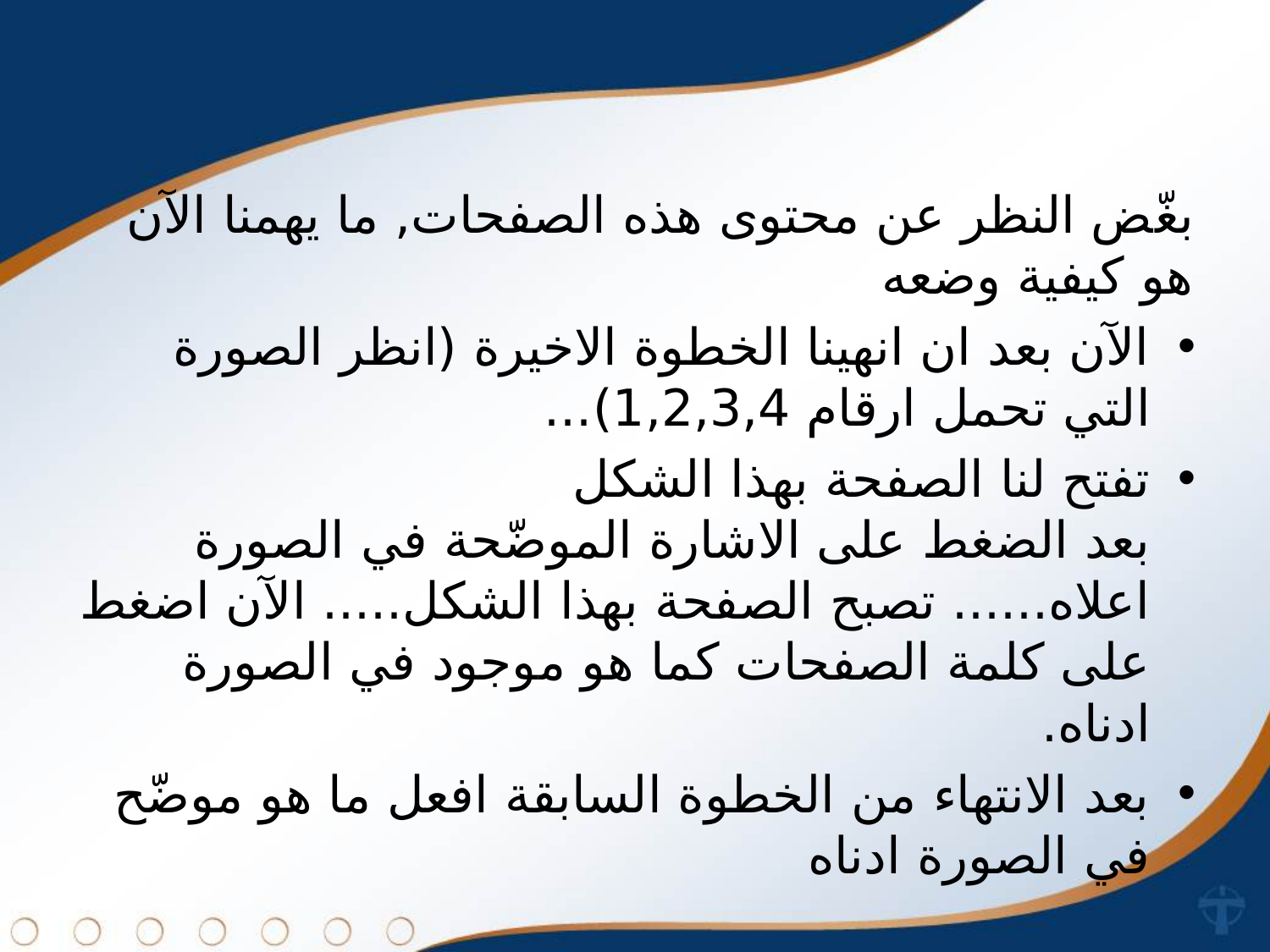

بغّض النظر عن محتوى هذه الصفحات, ما يهمنا الآن هو كيفية وضعه
الآن بعد ان انهينا الخطوة الاخيرة (انظر الصورة التي تحمل ارقام 1,2,3,4)...
تفتح لنا الصفحة بهذا الشكل
بعد الضغط على الاشارة الموضّحة في الصورة اعلاه...... تصبح الصفحة بهذا الشكل..... الآن اضغط على كلمة الصفحات كما هو موجود في الصورة ادناه.
بعد الانتهاء من الخطوة السابقة افعل ما هو موضّح في الصورة ادناه